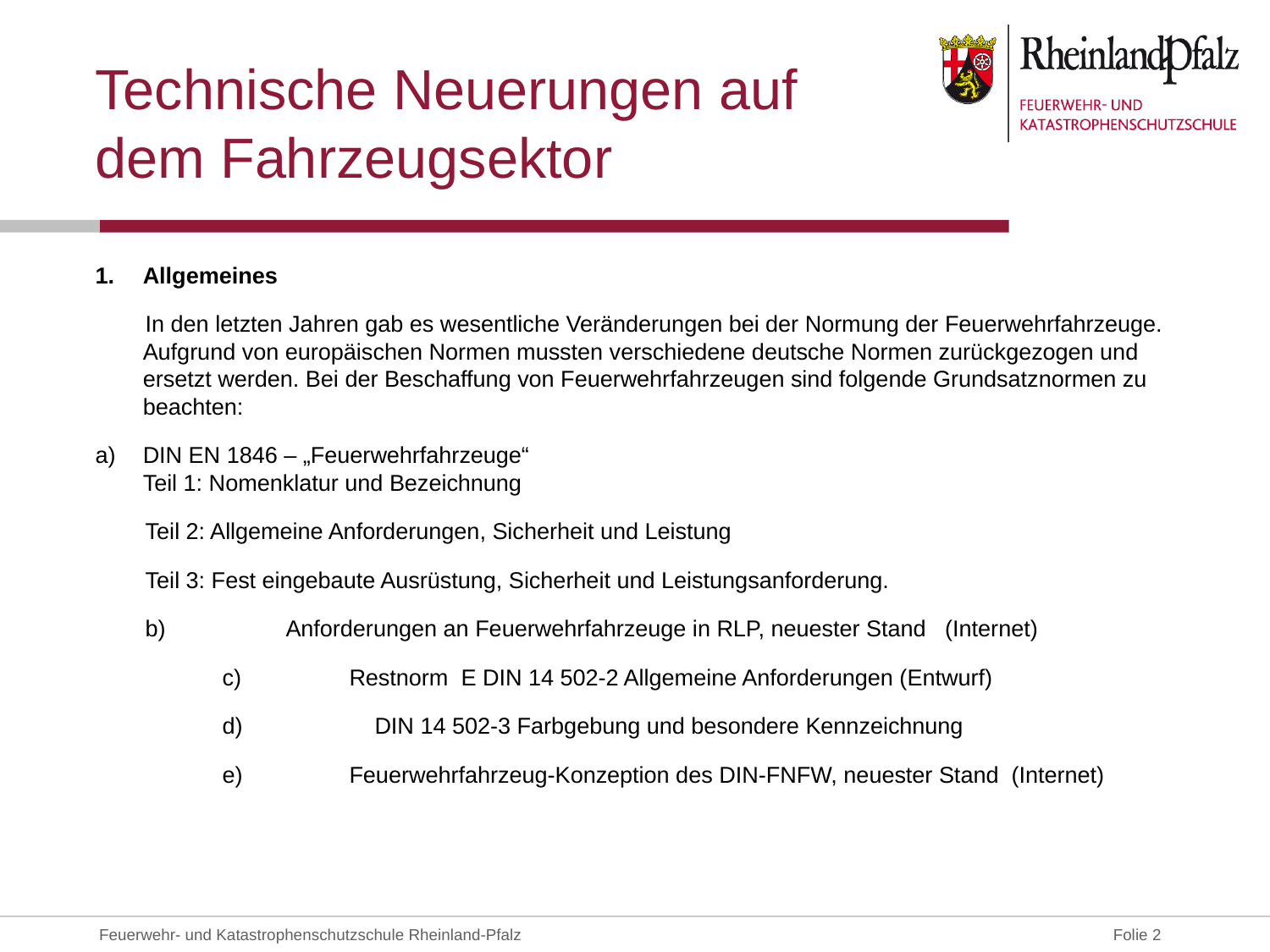

# Technische Neuerungen auf dem Fahrzeugsektor
Allgemeines
In den letzten Jahren gab es wesentliche Veränderungen bei der Normung der Feuerwehrfahrzeuge. Aufgrund von europäischen Normen mussten verschiedene deutsche Normen zurückgezogen und ersetzt werden. Bei der Beschaffung von Feuerwehrfahrzeugen sind folgende Grundsatznormen zu beachten:
DIN EN 1846 – „Feuerwehrfahrzeuge“
Teil 1: Nomenklatur und Bezeichnung
Teil 2: Allgemeine Anforderungen, Sicherheit und Leistung
Teil 3: Fest eingebaute Ausrüstung, Sicherheit und Leistungsanforderung.
b)	Anforderungen an Feuerwehrfahrzeuge in RLP, neuester Stand   (Internet)
	c)	Restnorm  E DIN 14 502-2 Allgemeine Anforderungen (Entwurf)
	d)	    DIN 14 502-3 Farbgebung und besondere Kennzeichnung
	e)	Feuerwehrfahrzeug-Konzeption des DIN-FNFW, neuester Stand  (Internet)